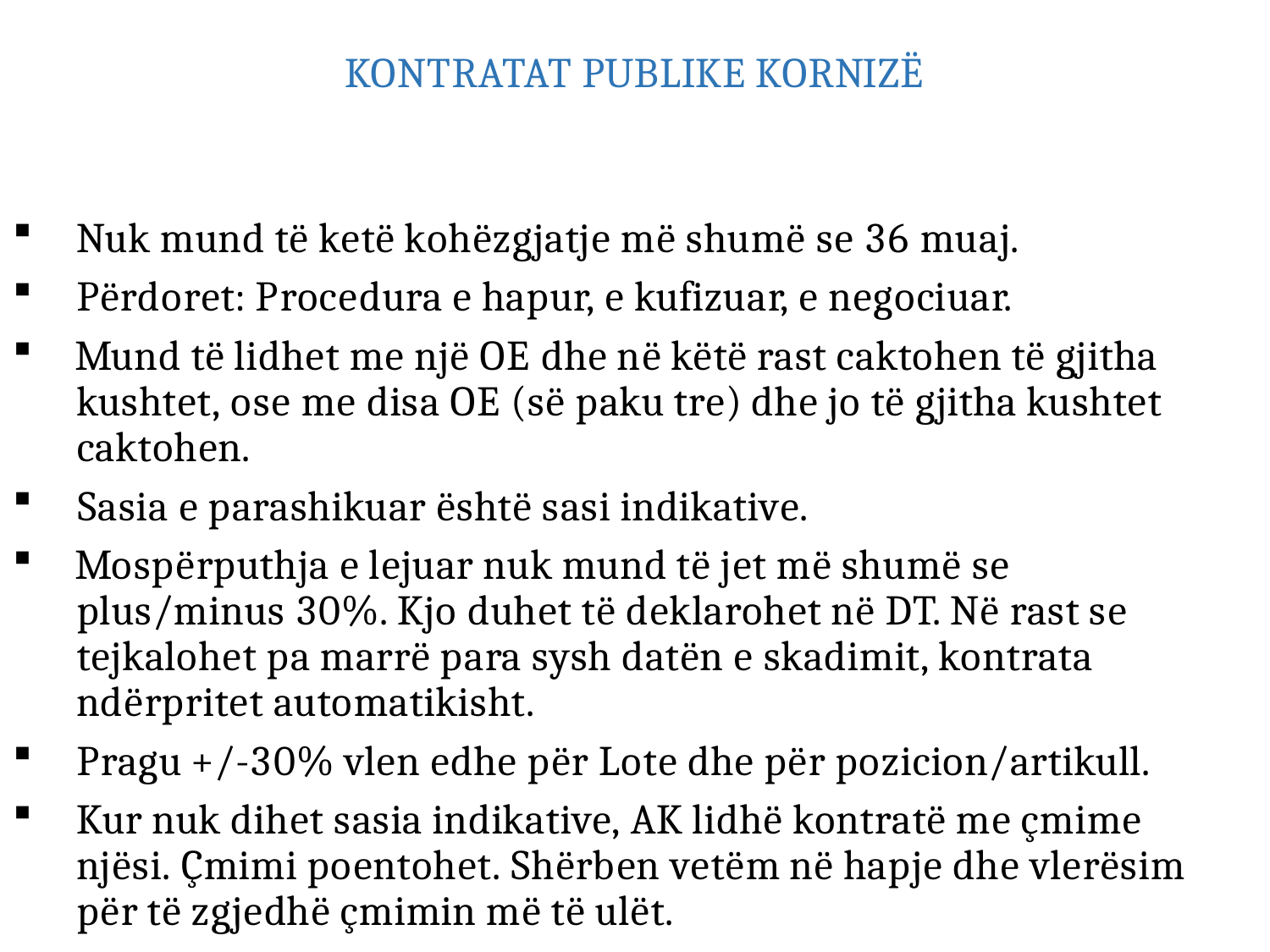

# KONTRATAT PUBLIKE KORNIZË

Nuk mund të ketë kohëzgjatje më shumë se 36 muaj.
Përdoret: Procedura e hapur, e kufizuar, e negociuar.
Mund të lidhet me një OE dhe në këtë rast caktohen të gjitha kushtet, ose me disa OE (së paku tre) dhe jo të gjitha kushtet caktohen.
Sasia e parashikuar është sasi indikative.
Mospërputhja e lejuar nuk mund të jet më shumë se plus/minus 30%. Kjo duhet të deklarohet në DT. Në rast se tejkalohet pa marrë para sysh datën e skadimit, kontrata ndërpritet automatikisht.
Pragu +/-30% vlen edhe për Lote dhe për pozicion/artikull.
Kur nuk dihet sasia indikative, AK lidhë kontratë me çmime njësi. Çmimi poentohet. Shërben vetëm në hapje dhe vlerësim për të zgjedhë çmimin më të ulët.